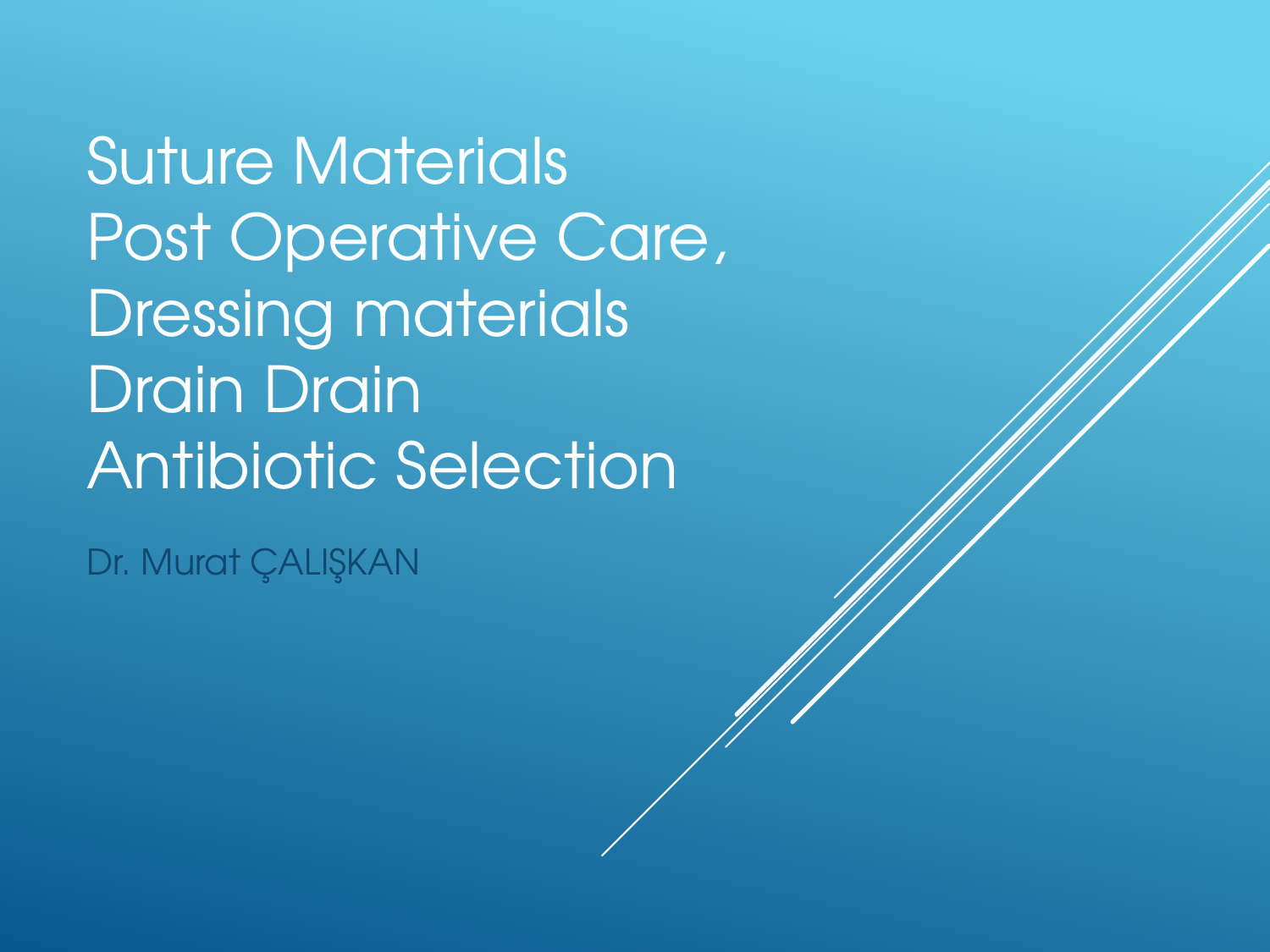

# Suture Materials Post Operative Care, Dressing materials Drain Drain Antibiotic Selection
Dr. Murat ÇALIŞKAN